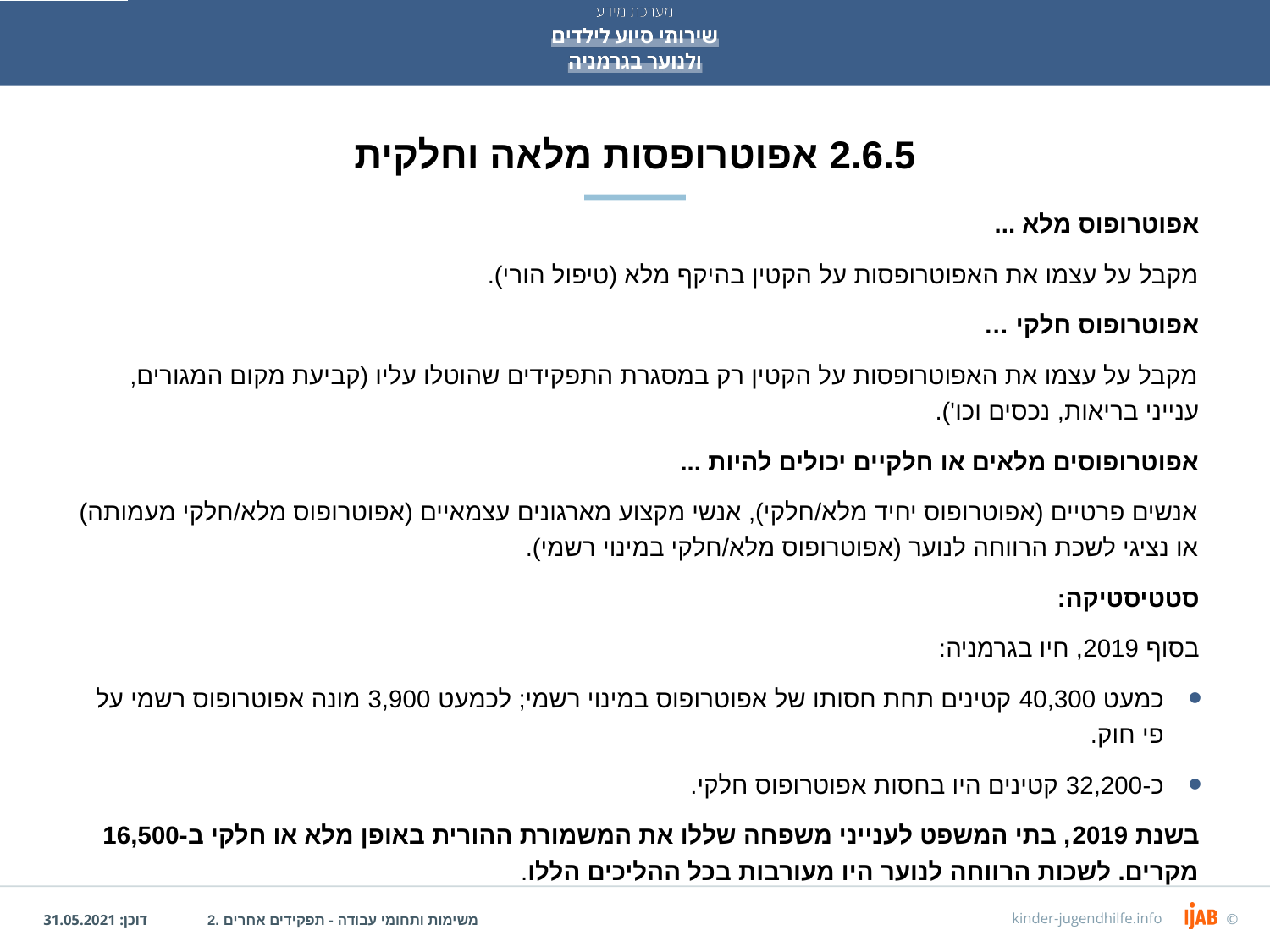

# 2.6.5 אפוטרופסות מלאה וחלקית
אפוטרופוס מלא ...
מקבל על עצמו את האפוטרופסות על הקטין בהיקף מלא (טיפול הורי).
אפוטרופוס חלקי …
מקבל על עצמו את האפוטרופסות על הקטין רק במסגרת התפקידים שהוטלו עליו (קביעת מקום המגורים, ענייני בריאות, נכסים וכו').
אפוטרופוסים מלאים או חלקיים יכולים להיות ...
אנשים פרטיים (אפוטרופוס יחיד מלא/חלקי), אנשי מקצוע מארגונים עצמאיים (אפוטרופוס מלא/חלקי מעמותה) או נציגי לשכת הרווחה לנוער (אפוטרופוס מלא/חלקי במינוי רשמי).
סטטיסטיקה:
בסוף 2019, חיו בגרמניה:
כמעט 40,300 קטינים תחת חסותו של אפוטרופוס במינוי רשמי; לכמעט 3,900 מונה אפוטרופוס רשמי על פי חוק.
כ-32,200 קטינים היו בחסות אפוטרופוס חלקי.
בשנת 2019, בתי המשפט לענייני משפחה שללו את המשמורת ההורית באופן מלא או חלקי ב-16,500 מקרים. לשכות הרווחה לנוער היו מעורבות בכל ההליכים הללו.
2. משימות ותחומי עבודה - תפקידים אחרים